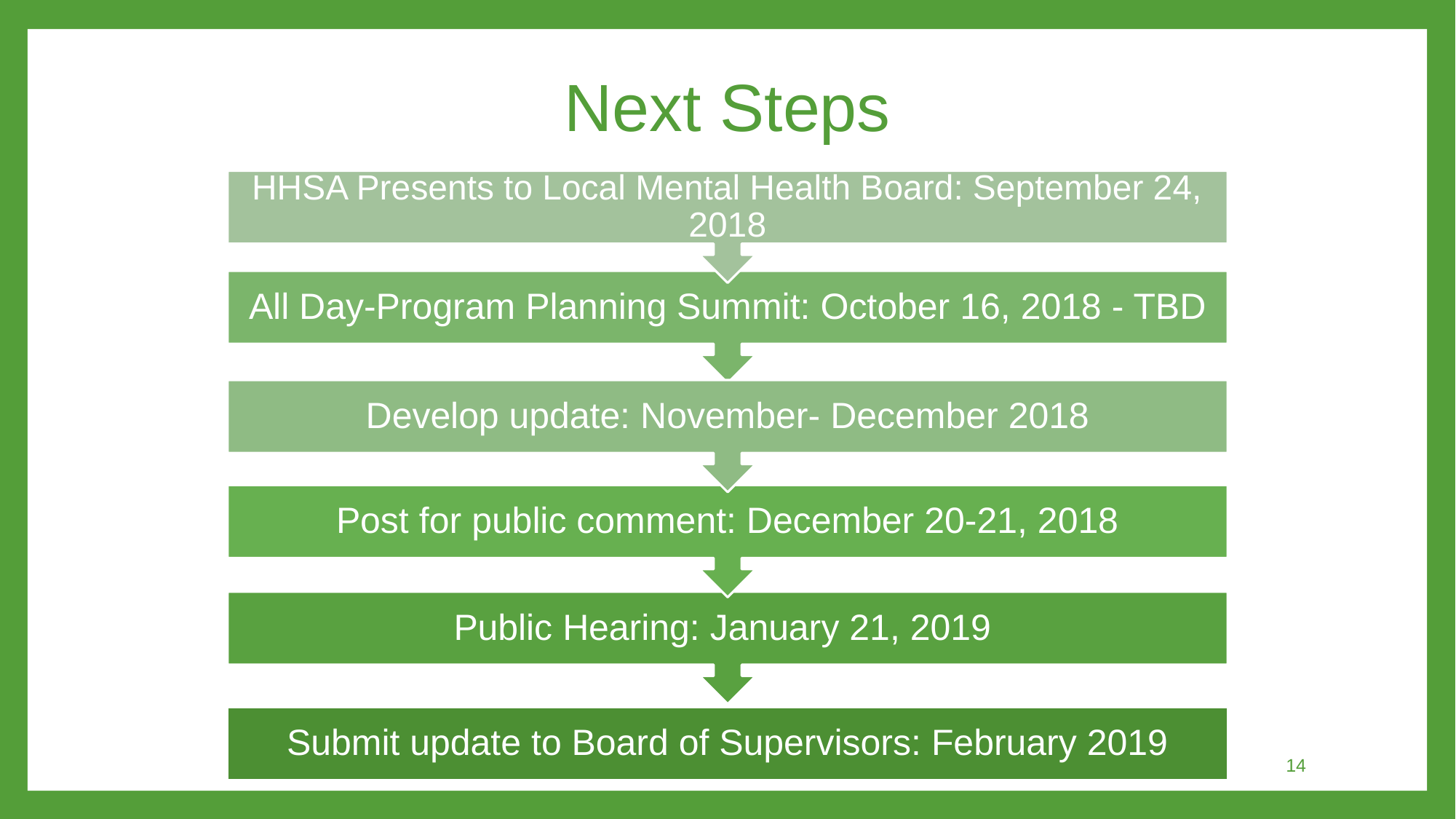

# Next Steps
Submit update to Board of Supervisors: February 2019
Public Hearing: January 21, 2019
Post for public comment: December 20-21, 2018
All Day-Program Planning Summit: October 16, 2018 - TBD
Develop update: November- December 2018
HHSA Presents to Local Mental Health Board: September 24, 2018
14